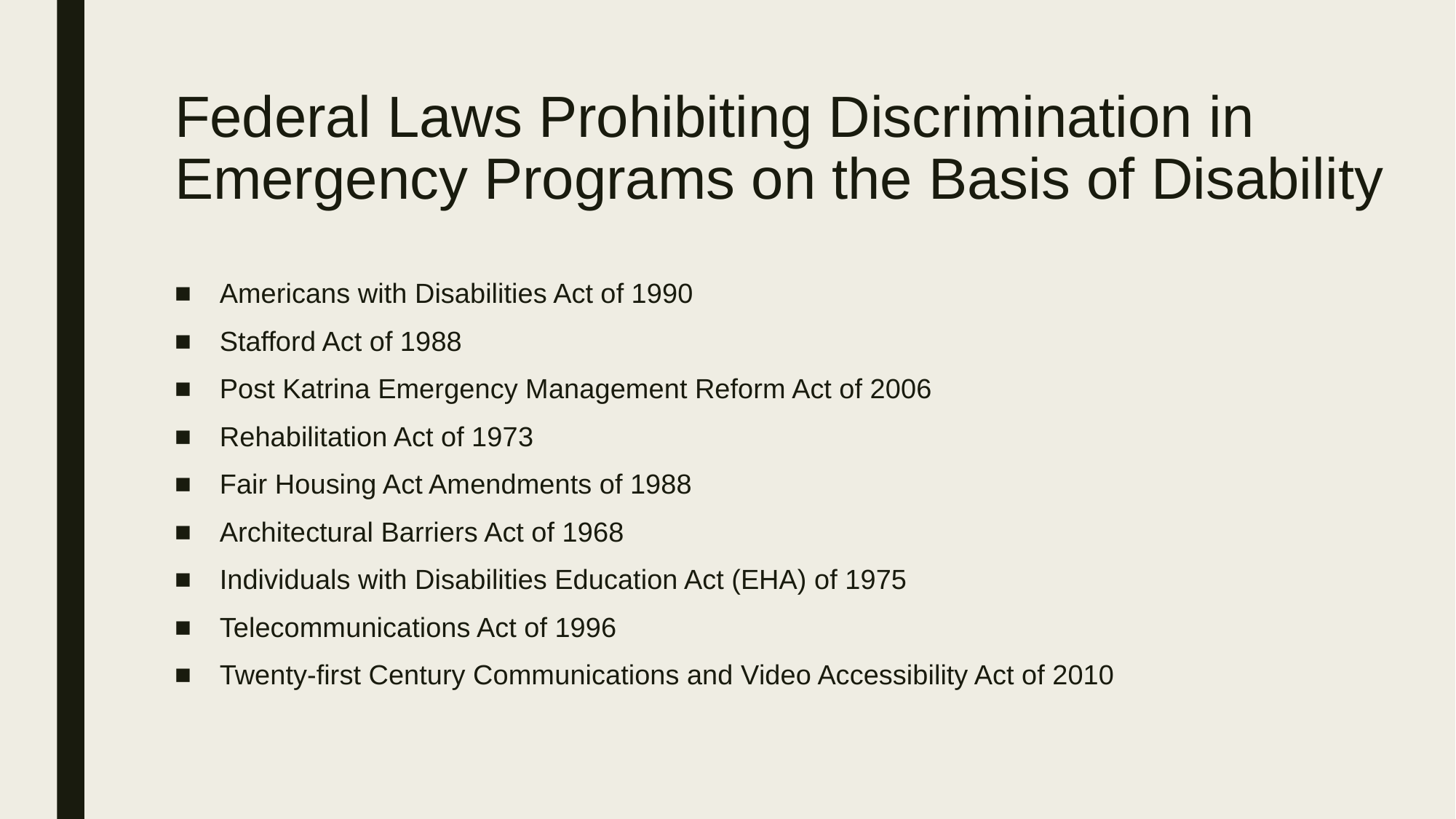

# Federal Laws Prohibiting Discrimination in Emergency Programs on the Basis of Disability
Americans with Disabilities Act of 1990
Stafford Act of 1988
Post Katrina Emergency Management Reform Act of 2006
Rehabilitation Act of 1973
Fair Housing Act Amendments of 1988
Architectural Barriers Act of 1968
Individuals with Disabilities Education Act (EHA) of 1975
Telecommunications Act of 1996
Twenty-first Century Communications and Video Accessibility Act of 2010